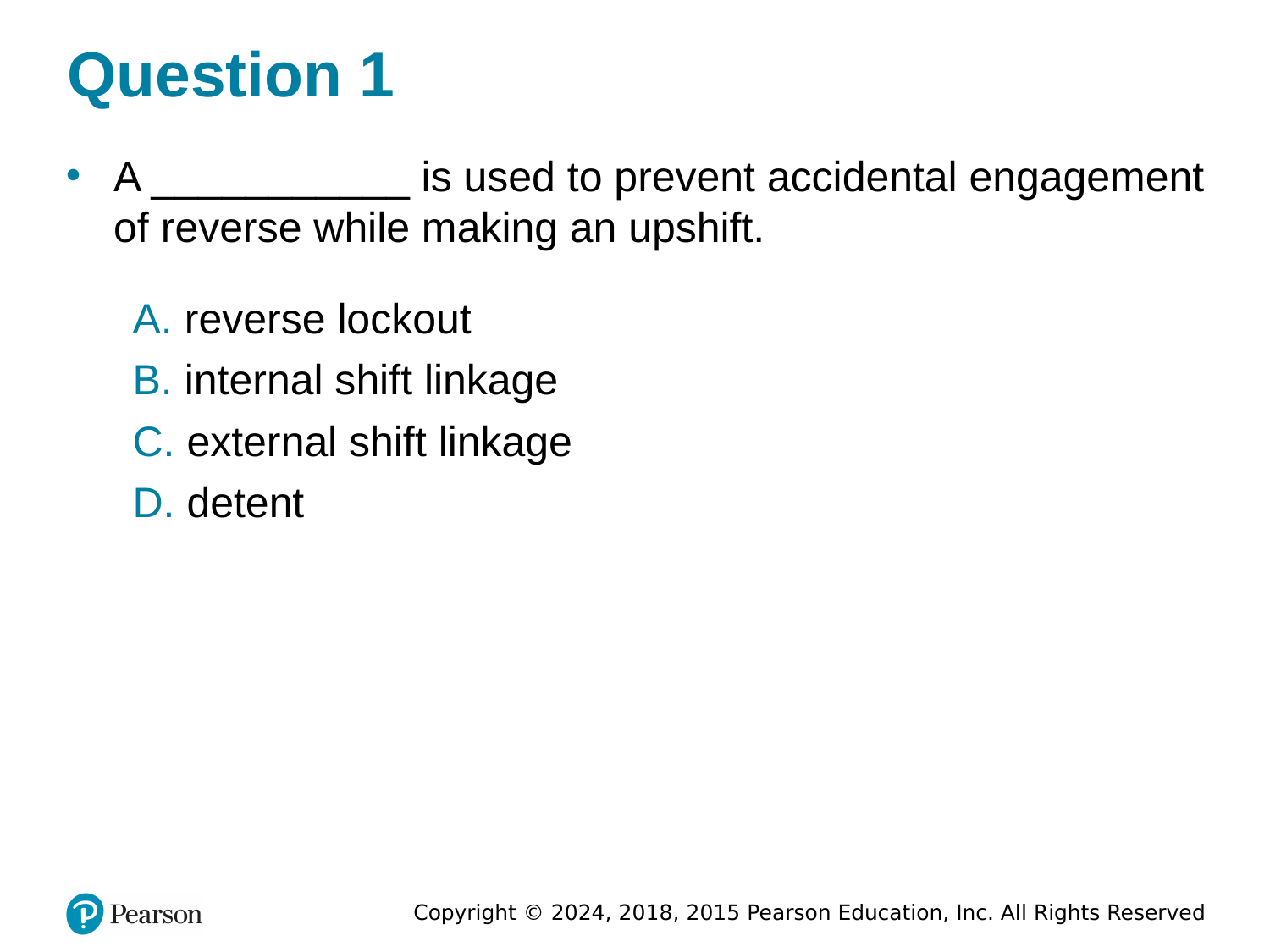

# Question 1
A ___________ is used to prevent accidental engagement of reverse while making an upshift.
A. reverse lockout
B. internal shift linkage
C. external shift linkage
D. detent